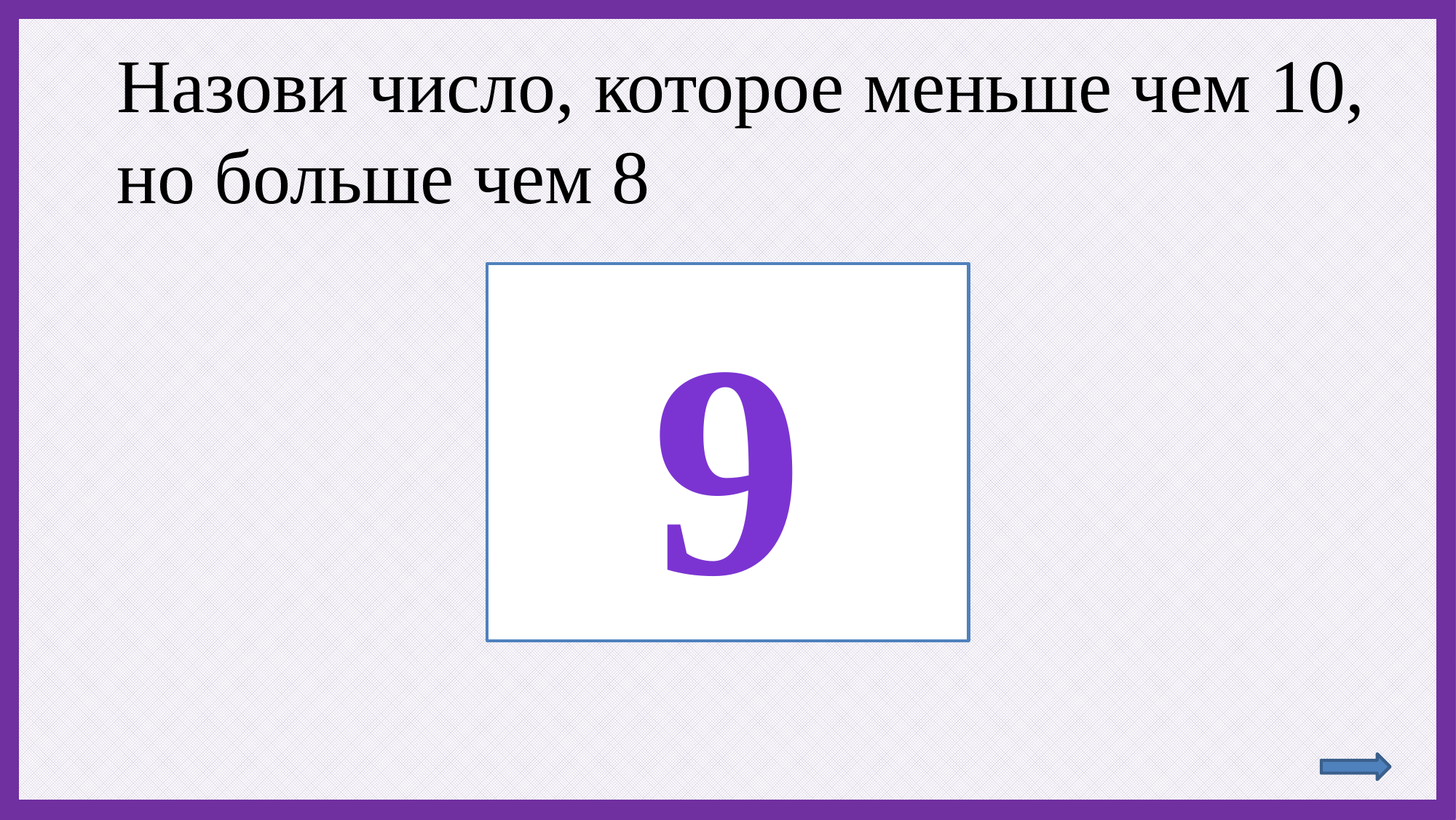

Назови число, которое меньше чем 10,
но больше чем 8
9